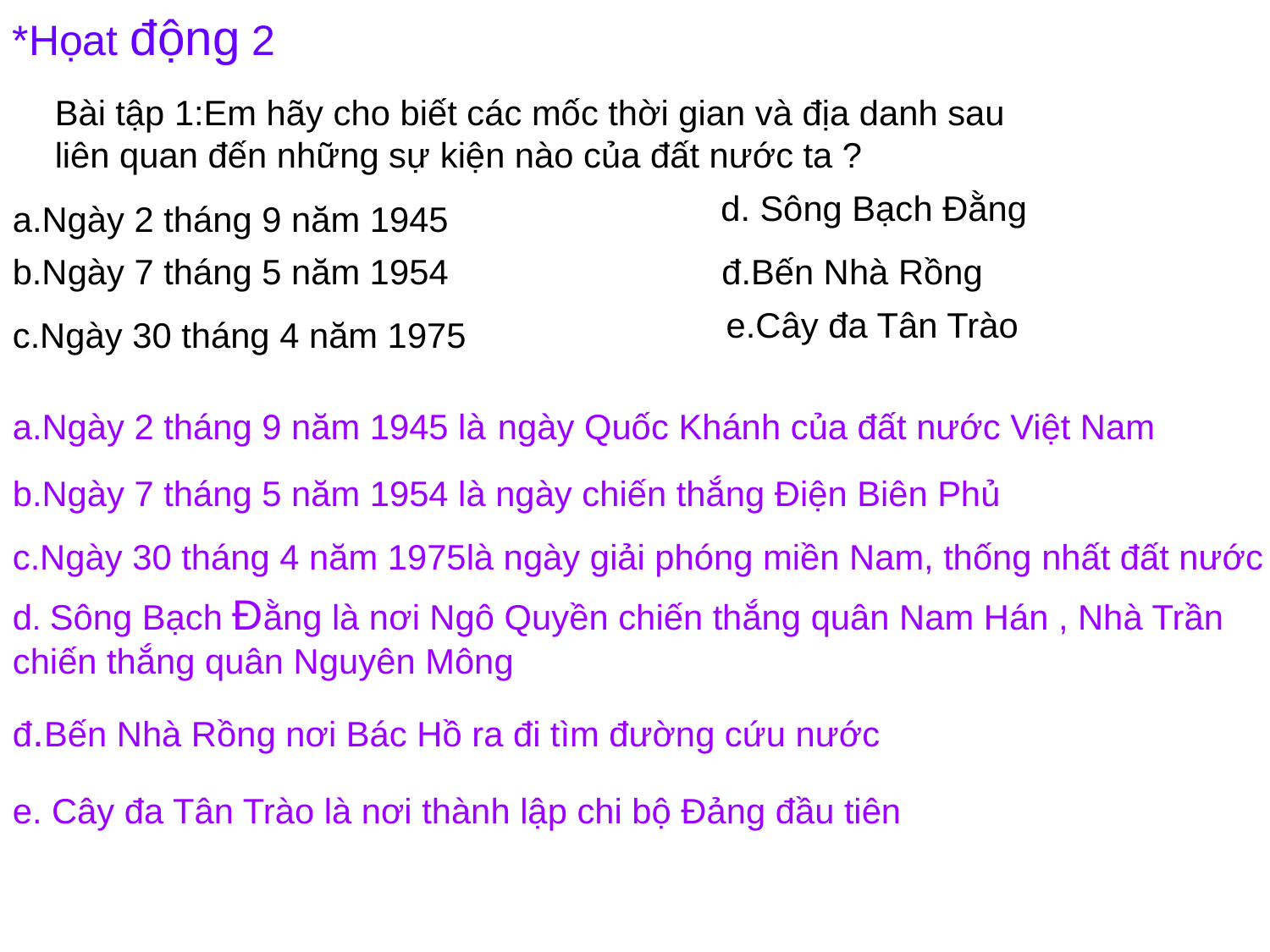

*Họat động 2
Bài tập 1:Em hãy cho biết các mốc thời gian và địa danh sau liên quan đến những sự kiện nào của đất nước ta ?
 d. Sông Bạch Đằng
a.Ngày 2 tháng 9 năm 1945

b.Ngày 7 tháng 5 năm 1954

đ.Bến Nhà Rồng
       e.Cây đa Tân Trào
c.Ngày 30 tháng 4 năm 1975

a.Ngày 2 tháng 9 năm 1945 là ngày Quốc Khánh của đất nước Việt Nam

b.Ngày 7 tháng 5 năm 1954 là ngày chiến thắng Điện Biên Phủ
c.Ngày 30 tháng 4 năm 1975là ngày giải phóng miền Nam, thống nhất đất nước
d. Sông Bạch Đằng là nơi Ngô Quyền chiến thắng quân Nam Hán , Nhà Trần chiến thắng quân Nguyên Mông
đ.Bến Nhà Rồng nơi Bác Hồ ra đi tìm đường cứu nước
e. Cây đa Tân Trào là nơi thành lập chi bộ Đảng đầu tiên